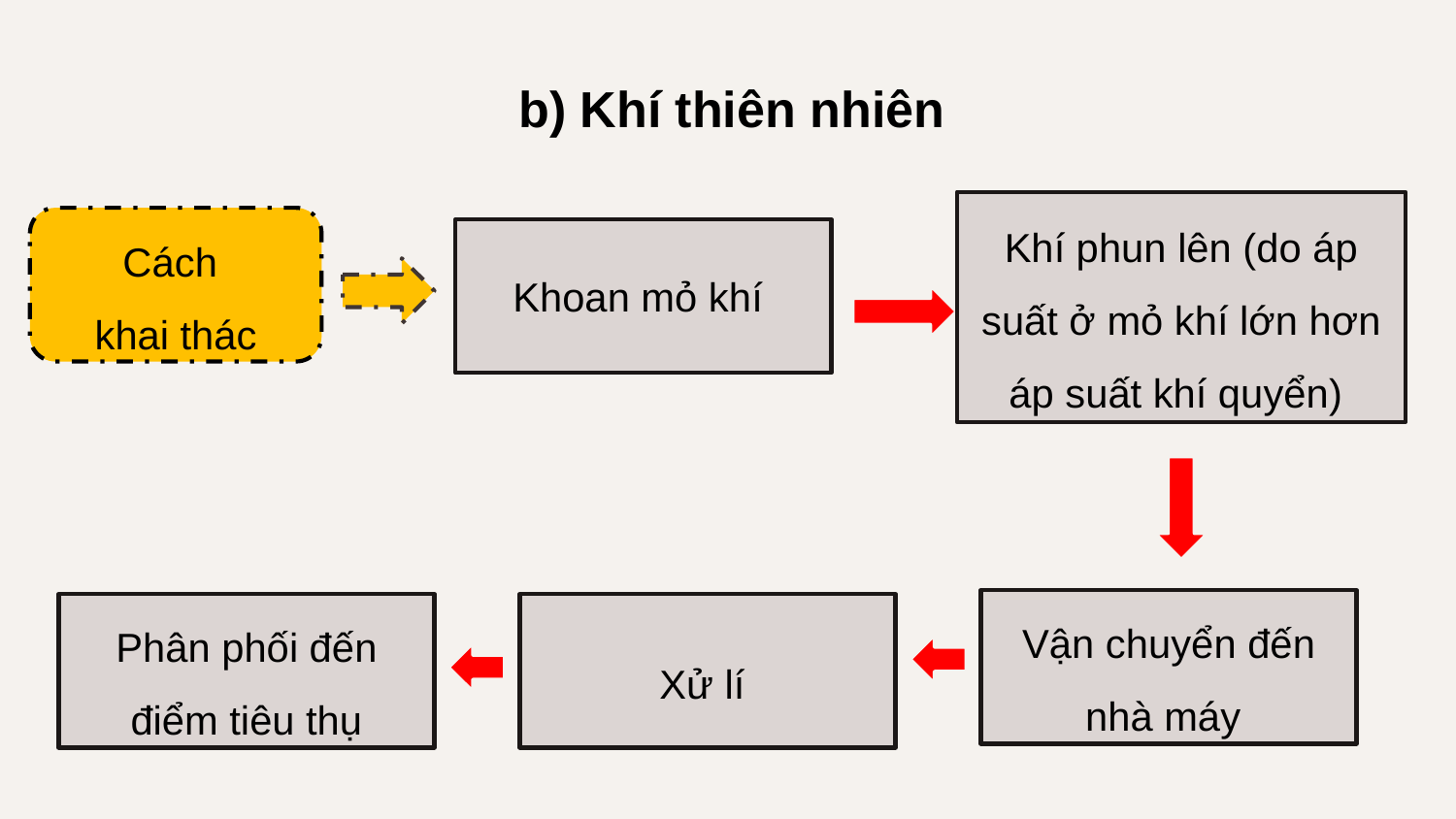

b) Khí thiên nhiên
Khí phun lên (do áp suất ở mỏ khí lớn hơn áp suất khí quyển)
Cách
khai thác
Khoan mỏ khí

Vận chuyển đến nhà máy
Phân phối đến điểm tiêu thụ
Xử lí